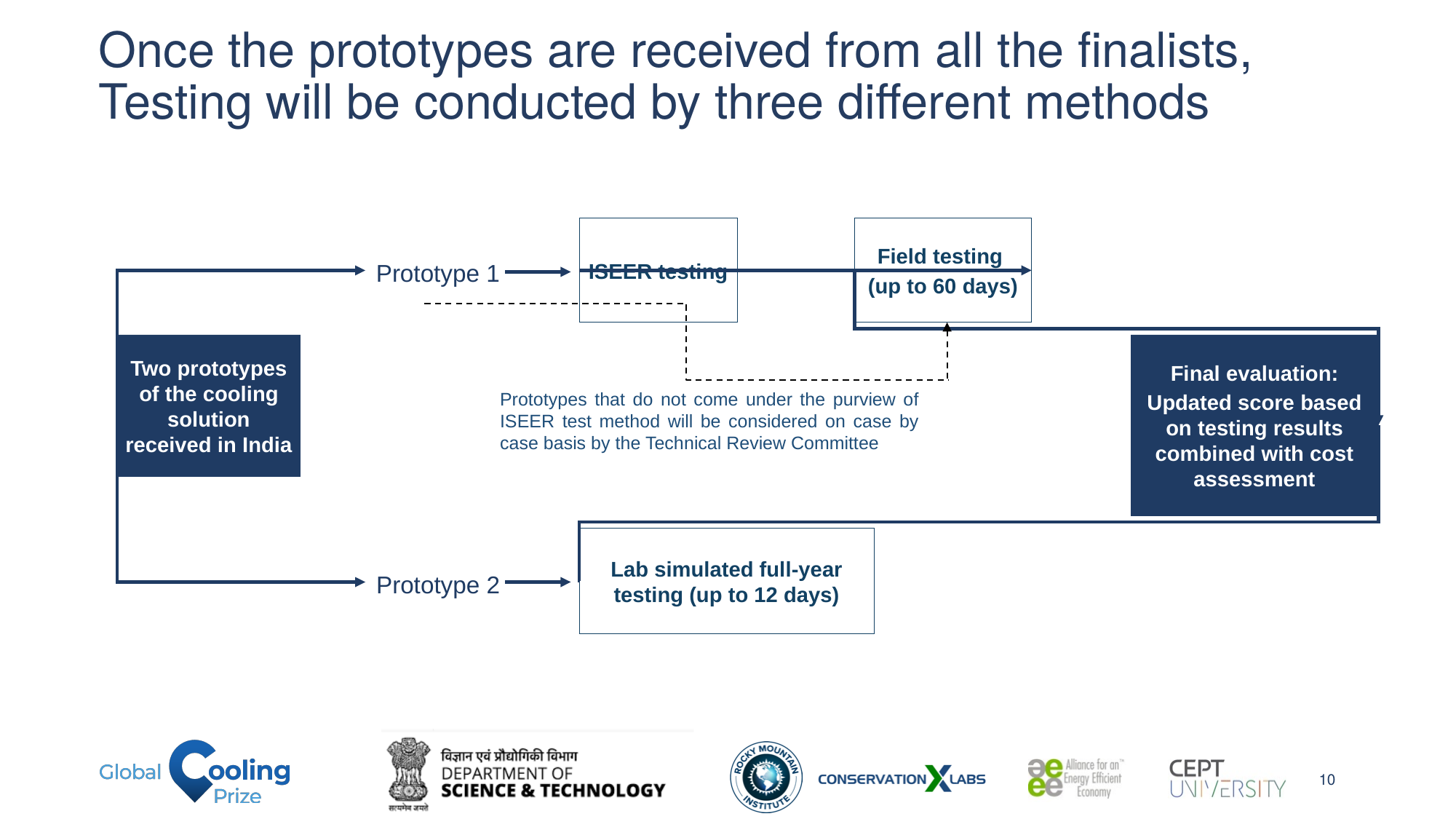

# Once the prototypes are received from all the finalists, Testing will be conducted by three different methods
ISEER testing
Field testing
(up to 60 days)
Prototype 1
Two prototypes of the cooling solution received in India
Final evaluation:
Updated score based on testing results combined with cost assessment
Prototypes that do not come under the purview of ISEER test method will be considered on case by case basis by the Technical Review Committee
Lab simulated full-year testing (up to 12 days)
Prototype 2
10